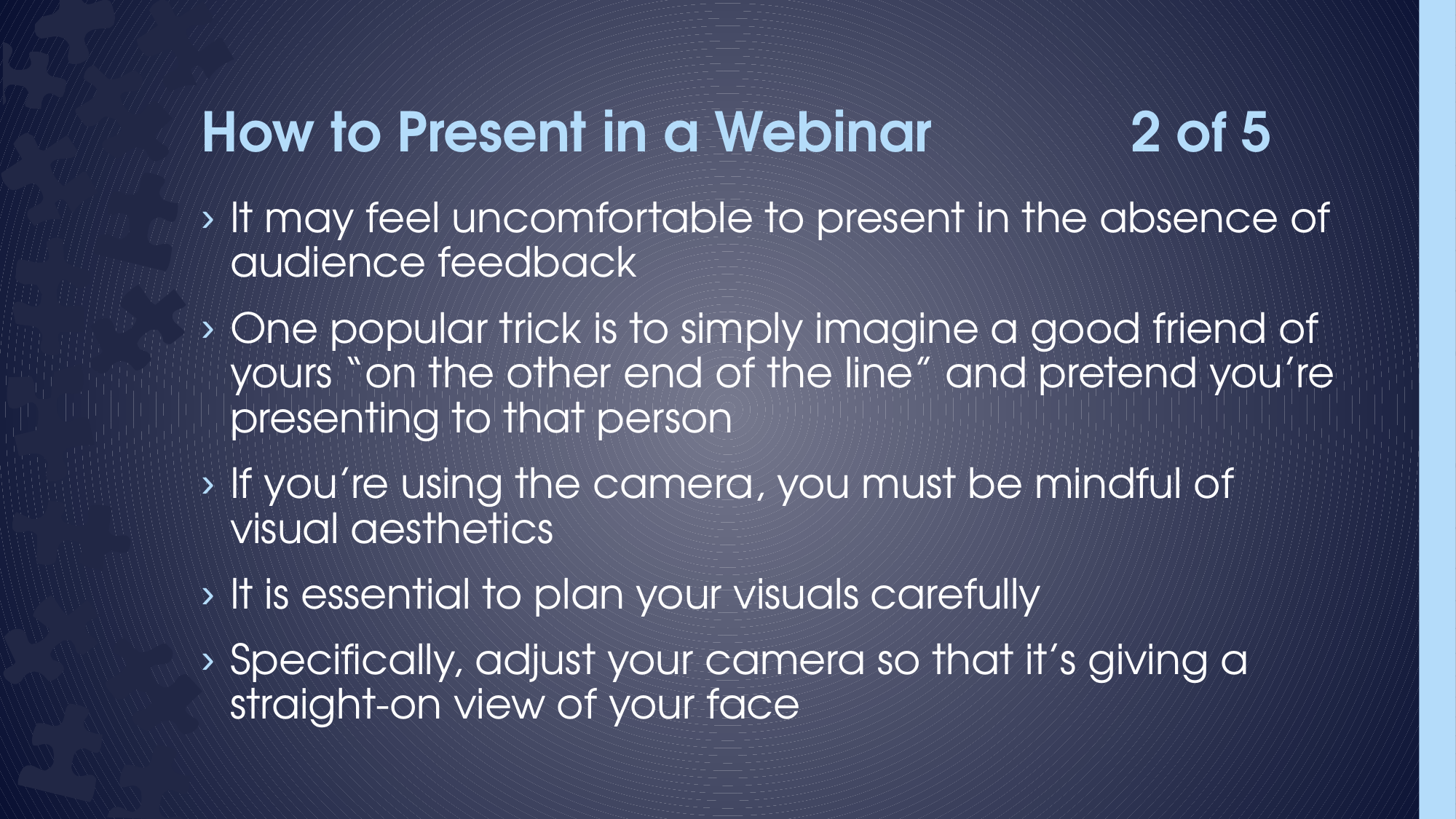

# How to Present in a Webinar             2 of 5
It may feel uncomfortable to present in the absence of audience feedback
One popular trick is to simply imagine a good friend of yours “on the other end of the line” and pretend you’re presenting to that person
If you’re using the camera, you must be mindful of visual aesthetics
It is essential to plan your visuals carefully
Specifically, adjust your camera so that it’s giving a straight-on view of your face